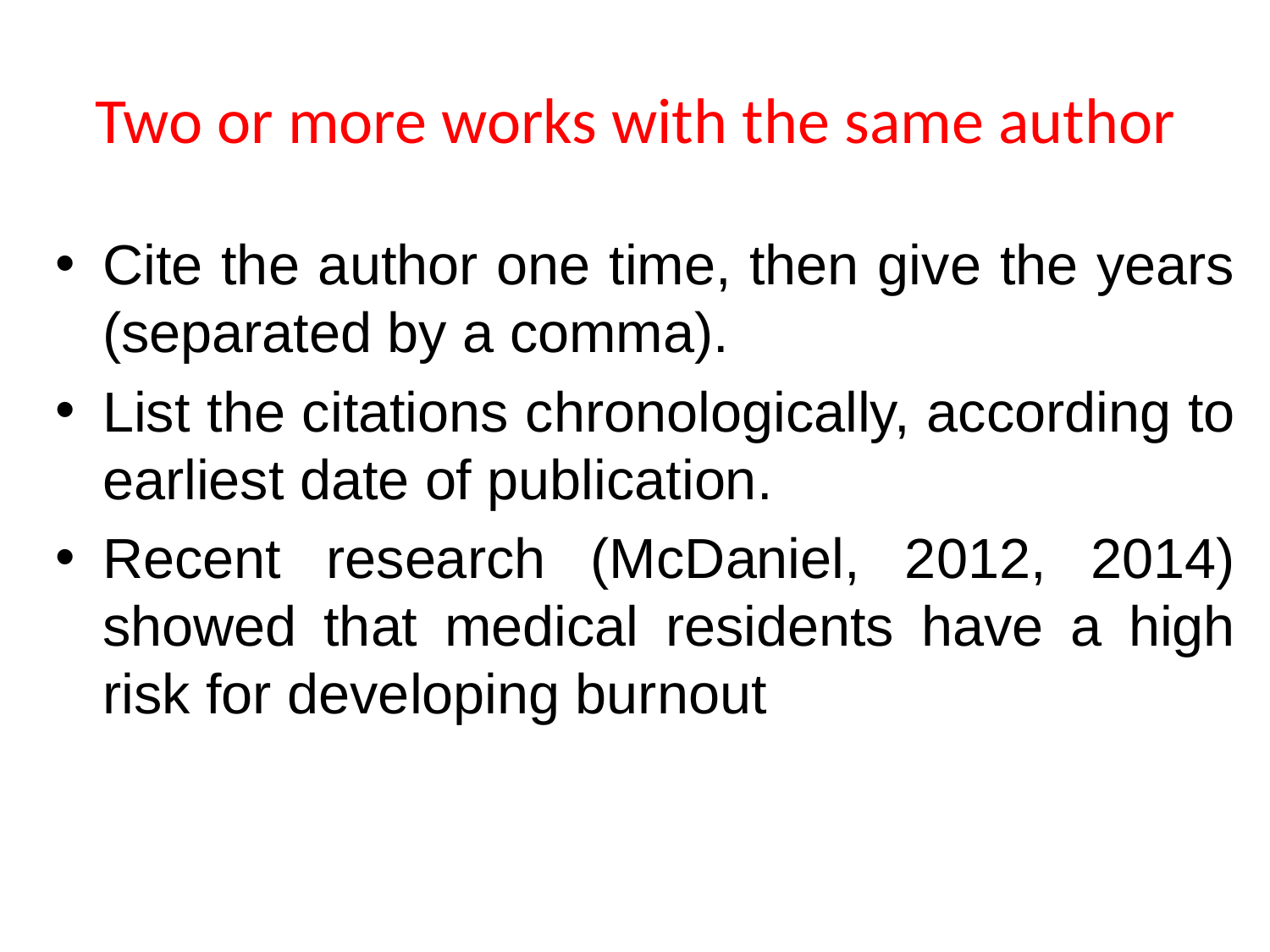

# Two or more works with the same author
Cite the author one time, then give the years (separated by a comma).
List the citations chronologically, according to earliest date of publication.
Recent research (McDaniel, 2012, 2014) showed that medical residents have a high risk for developing burnout